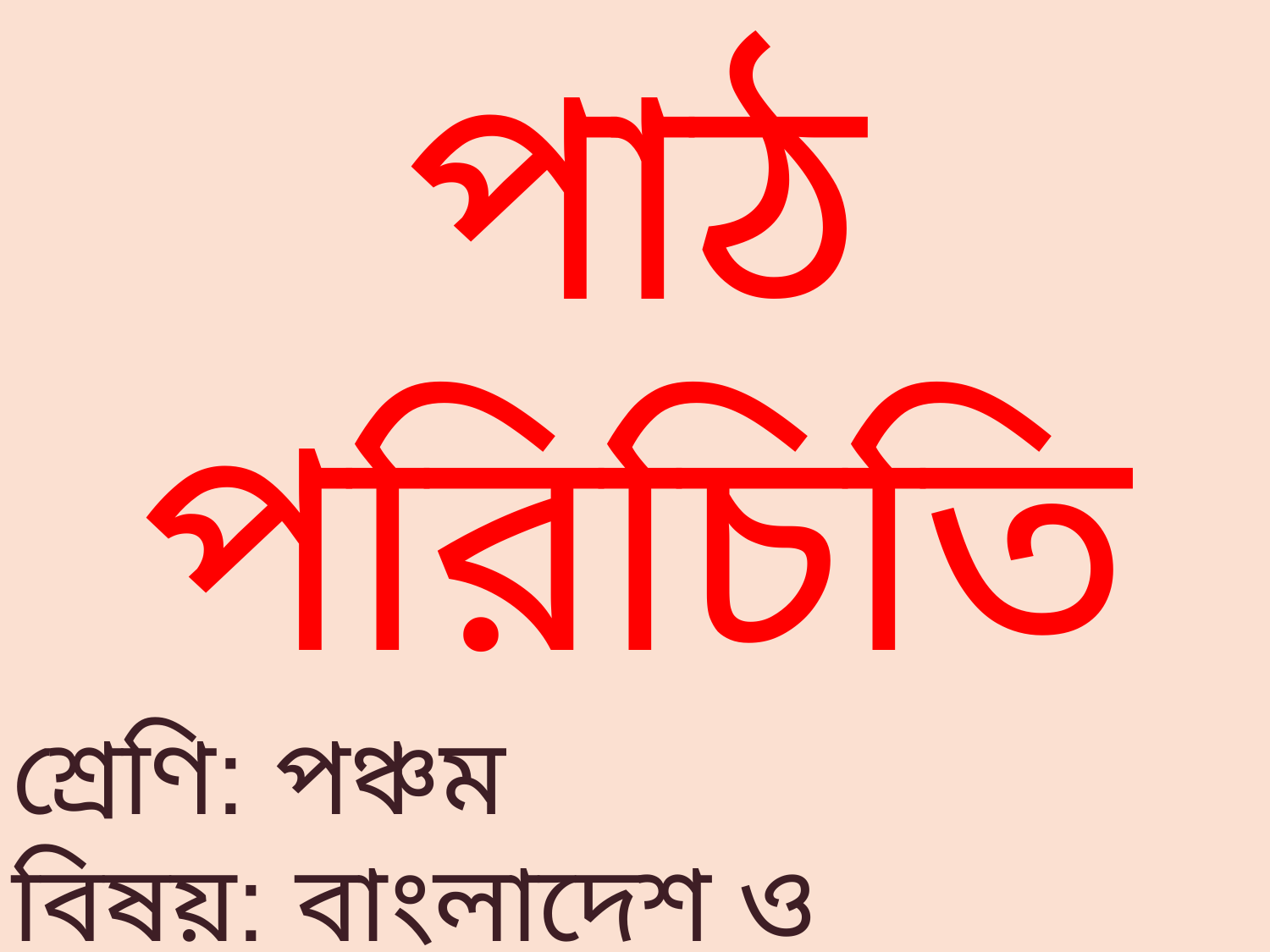

পাঠ পরিচিতি
শ্রেণি: পঞ্চম
বিষয়: বাংলাদেশ ও বিশ্বপরিচয়
পাঠের শিরোনাম: খাসিয়া
তারিখ:  ৮।০৩।২০২০ইং